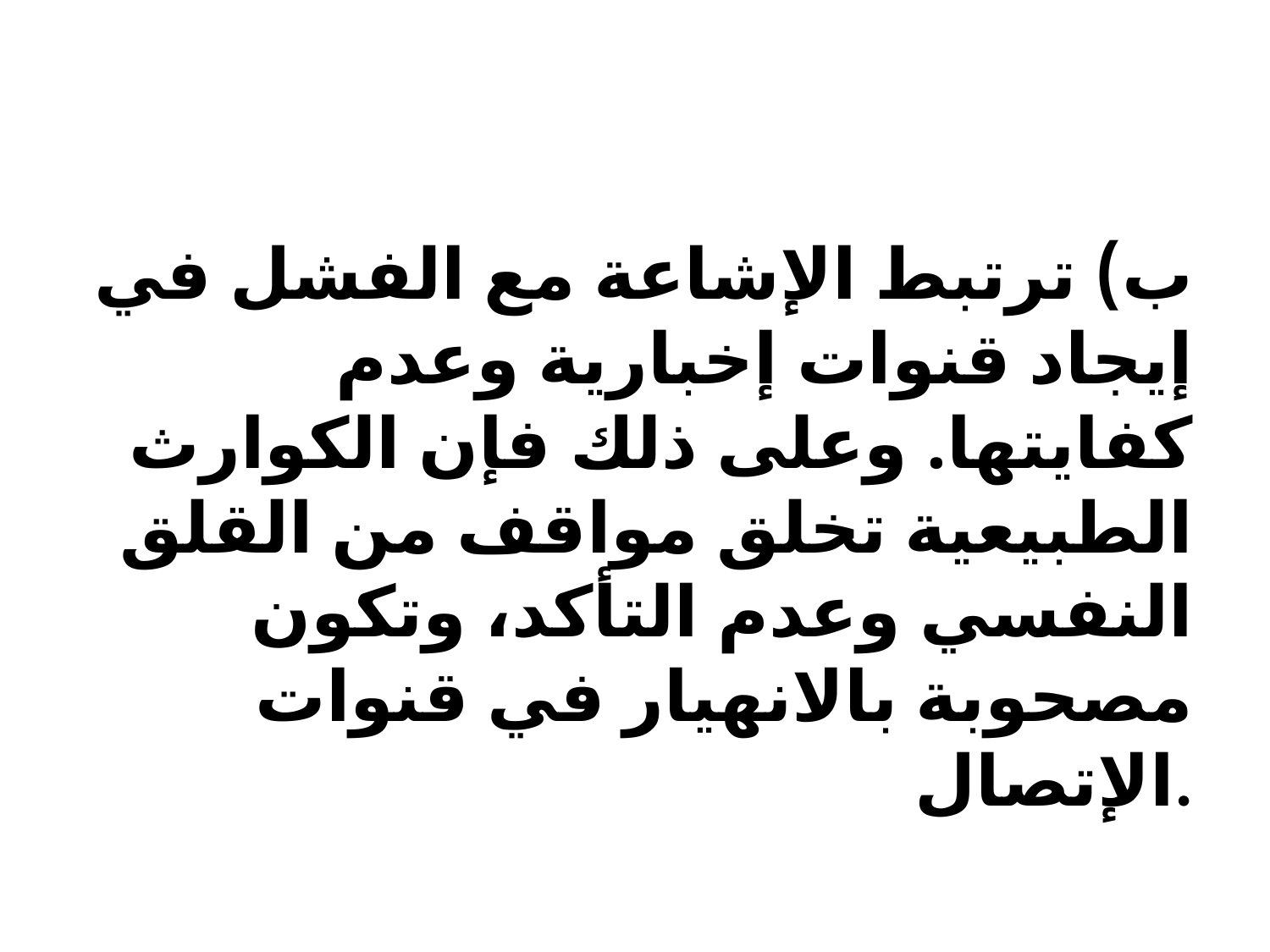

#
ب) ترتبط الإشاعة مع الفشل في إيجاد قنوات إخبارية وعدم كفايتها. وعلى ذلك فإن الكوارث الطبيعية تخلق مواقف من القلق النفسي وعدم التأكد، وتكون مصحوبة بالانهيار في قنوات الإتصال.